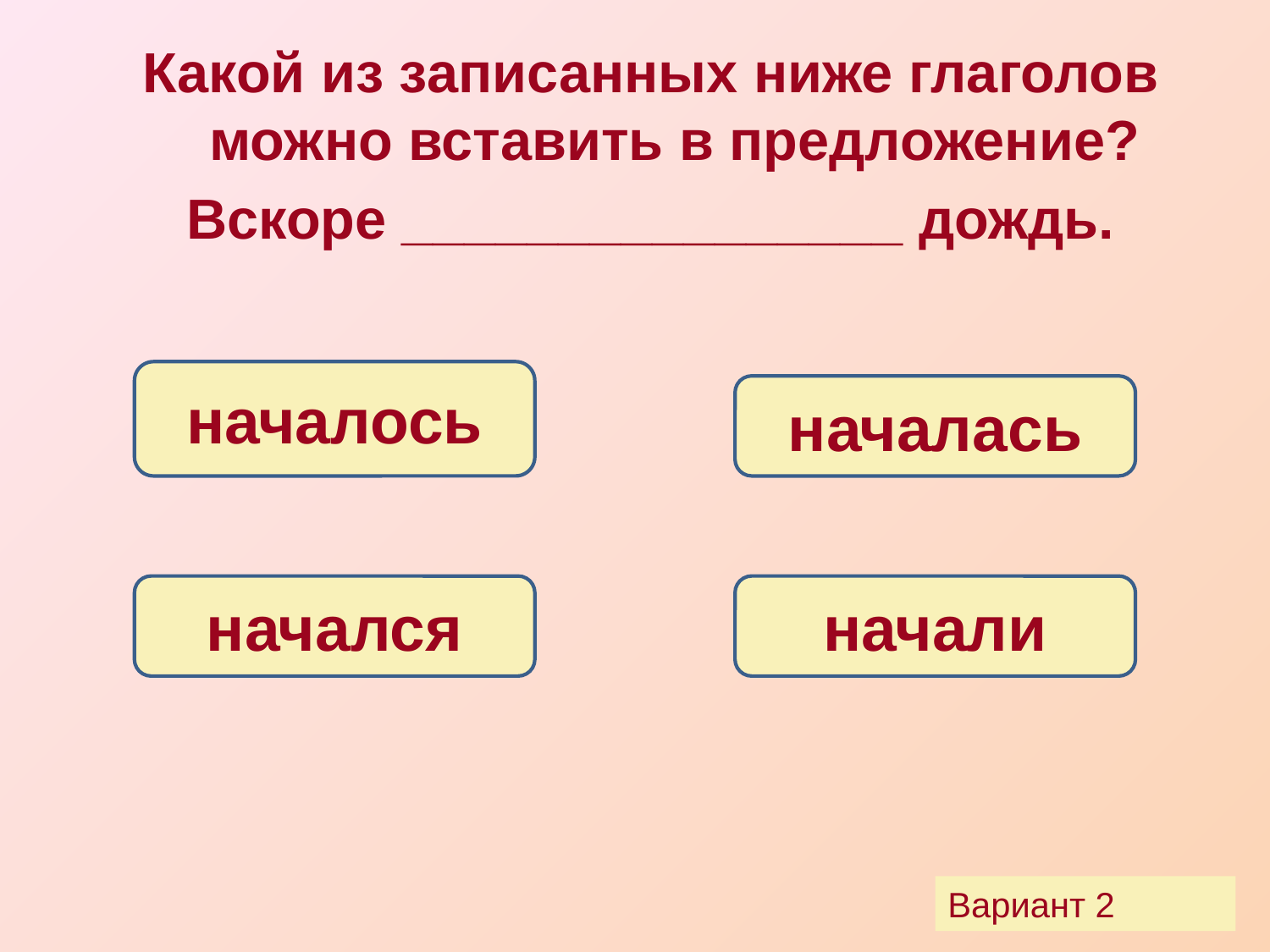

Какой из записанных ниже глаголов можно вставить в предложение?
Вскоре ________________ дождь.
началось
началась
начался
начали
Вариант 2